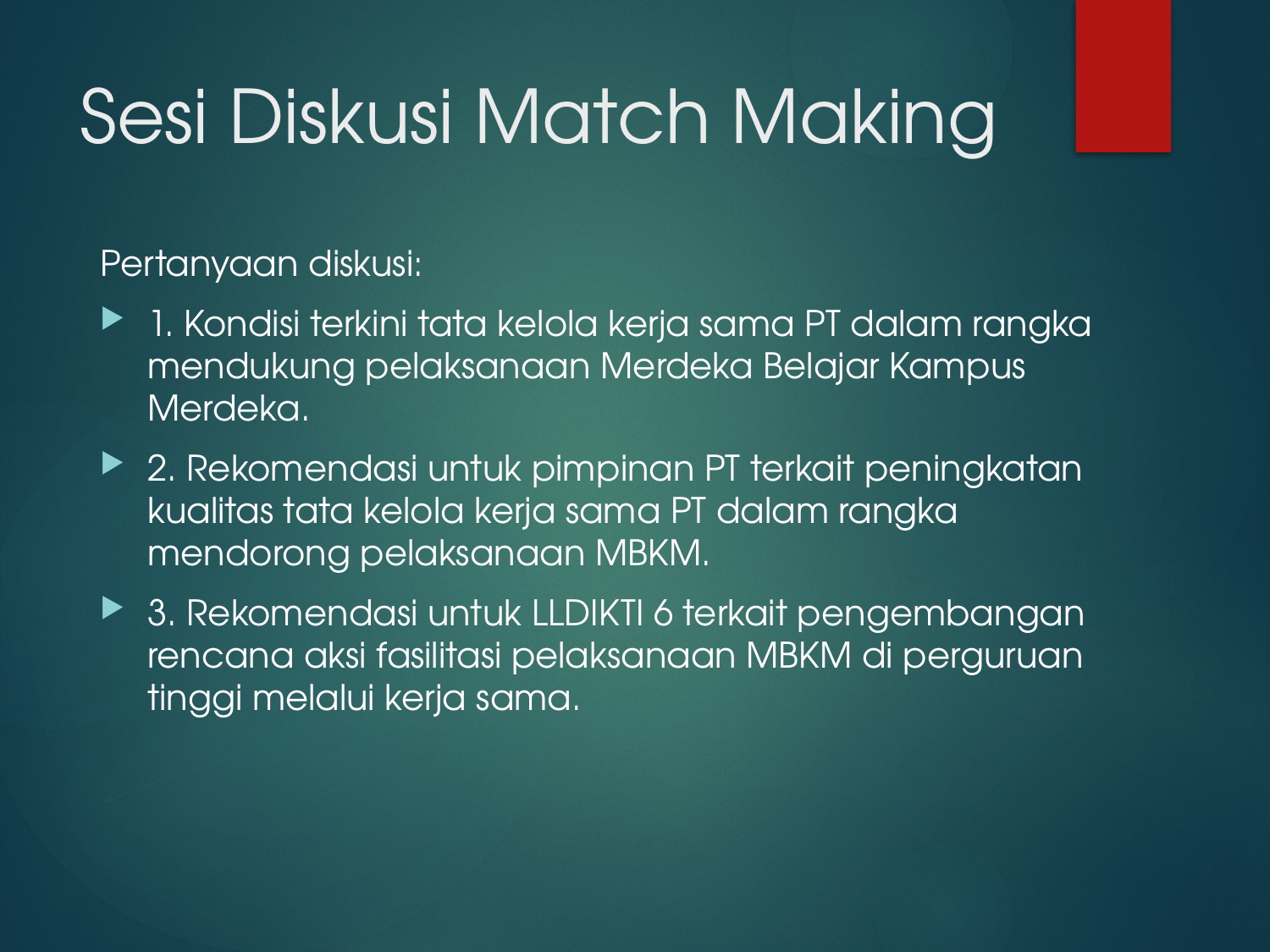

# Sesi Diskusi Match Making
Pertanyaan diskusi:
1. Kondisi terkini tata kelola kerja sama PT dalam rangka mendukung pelaksanaan Merdeka Belajar Kampus Merdeka.
2. Rekomendasi untuk pimpinan PT terkait peningkatan kualitas tata kelola kerja sama PT dalam rangka mendorong pelaksanaan MBKM.
3. Rekomendasi untuk LLDIKTI 6 terkait pengembangan rencana aksi fasilitasi pelaksanaan MBKM di perguruan tinggi melalui kerja sama.